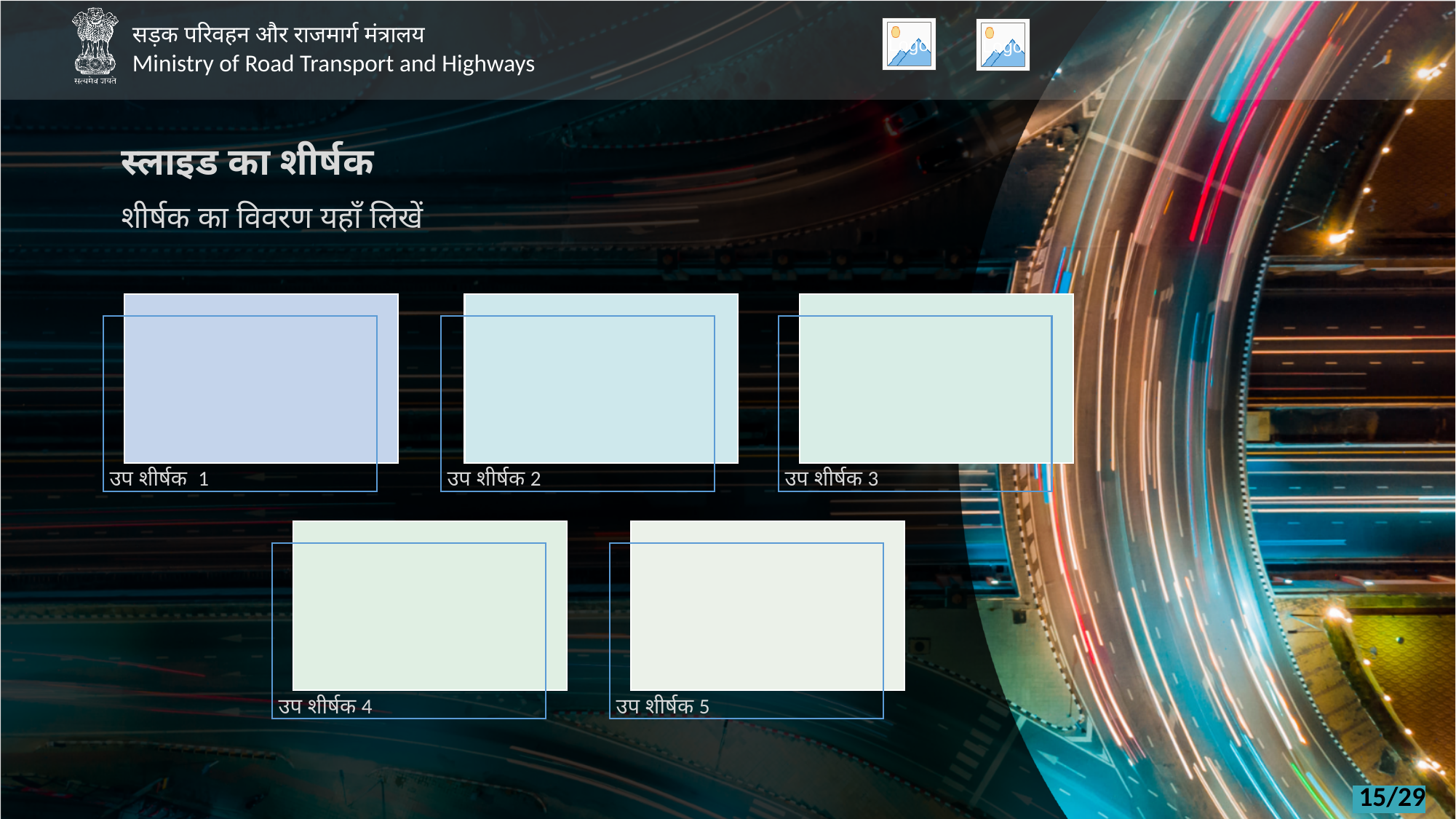

स्लाइड का शीर्षक

शीर्षक का विवरण यहाँ लिखें

उप शीर्षक  1
उप शीर्षक 2
उप शीर्षक 3
उप शीर्षक 4
उप शीर्षक 5